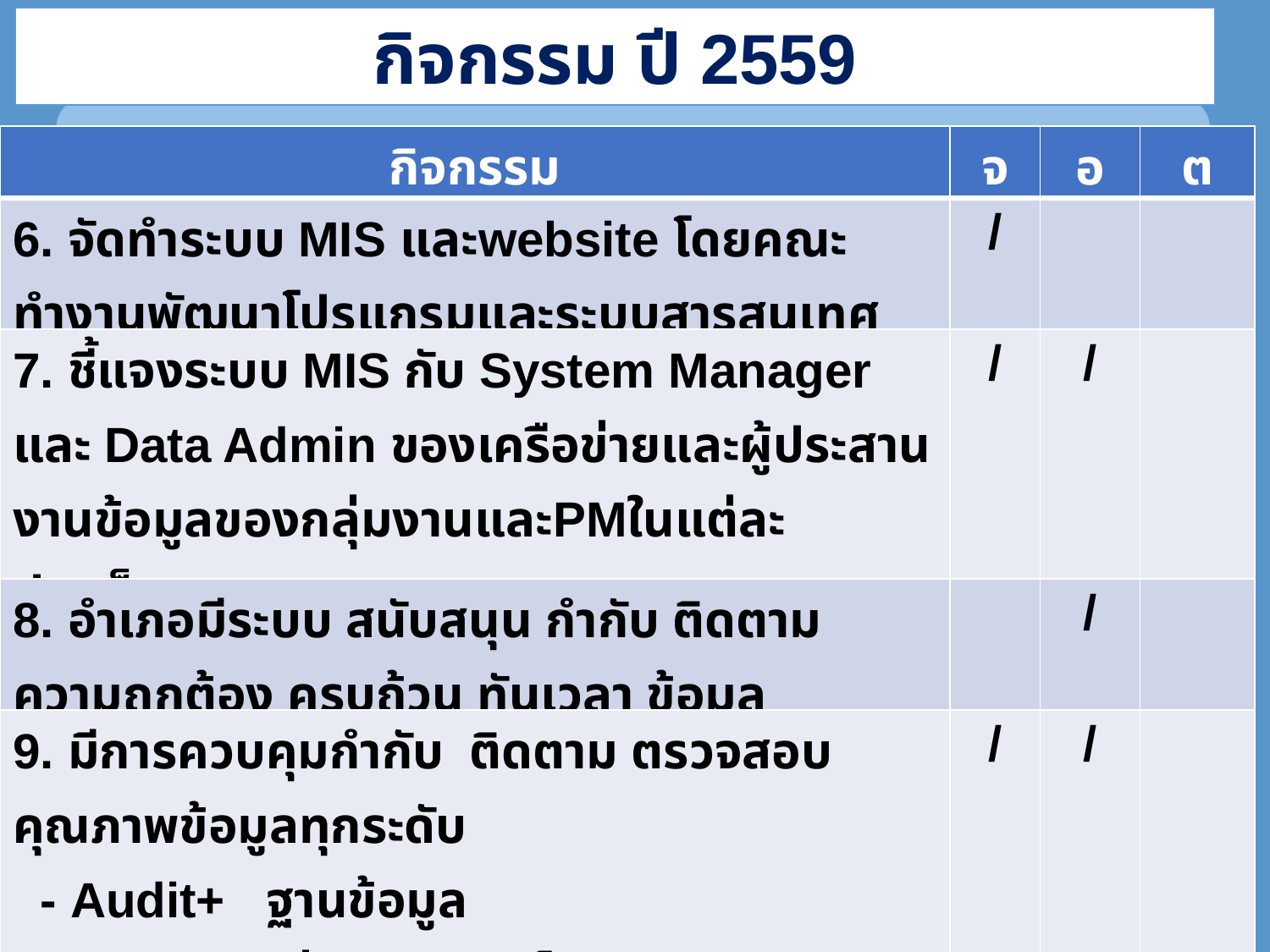

กิจกรรม ปี 2559
| กิจกรรม | จ | อ | ต |
| --- | --- | --- | --- |
| 6. จัดทำระบบ MIS และwebsite โดยคณะทำงานพัฒนาโปรแกรมและระบบสารสนเทศ | / |  |  |
| 7. ชี้แจงระบบ MIS กับ System Manager และ Data Admin ของเครือข่ายและผู้ประสานงานข้อมูลของกลุ่มงานและPMในแต่ละ ประเด็นยุทธฯ | / | / |  |
| 8. อำเภอมีระบบ สนับสนุน กำกับ ติดตาม ความถูกต้อง ครบถ้วน ทันเวลา ข้อมูล |  | / |  |
| 9. มีการควบคุมกำกับ ติดตาม ตรวจสอบคุณภาพข้อมูลทุกระดับ - Audit+ ฐานข้อมูล - Audit+ หน่วยบริการ (โดยดูจากผลAudit ฐานข้อมูล แล้วสุ่ม อ.ละ 1 แห่ง | / | / |  |